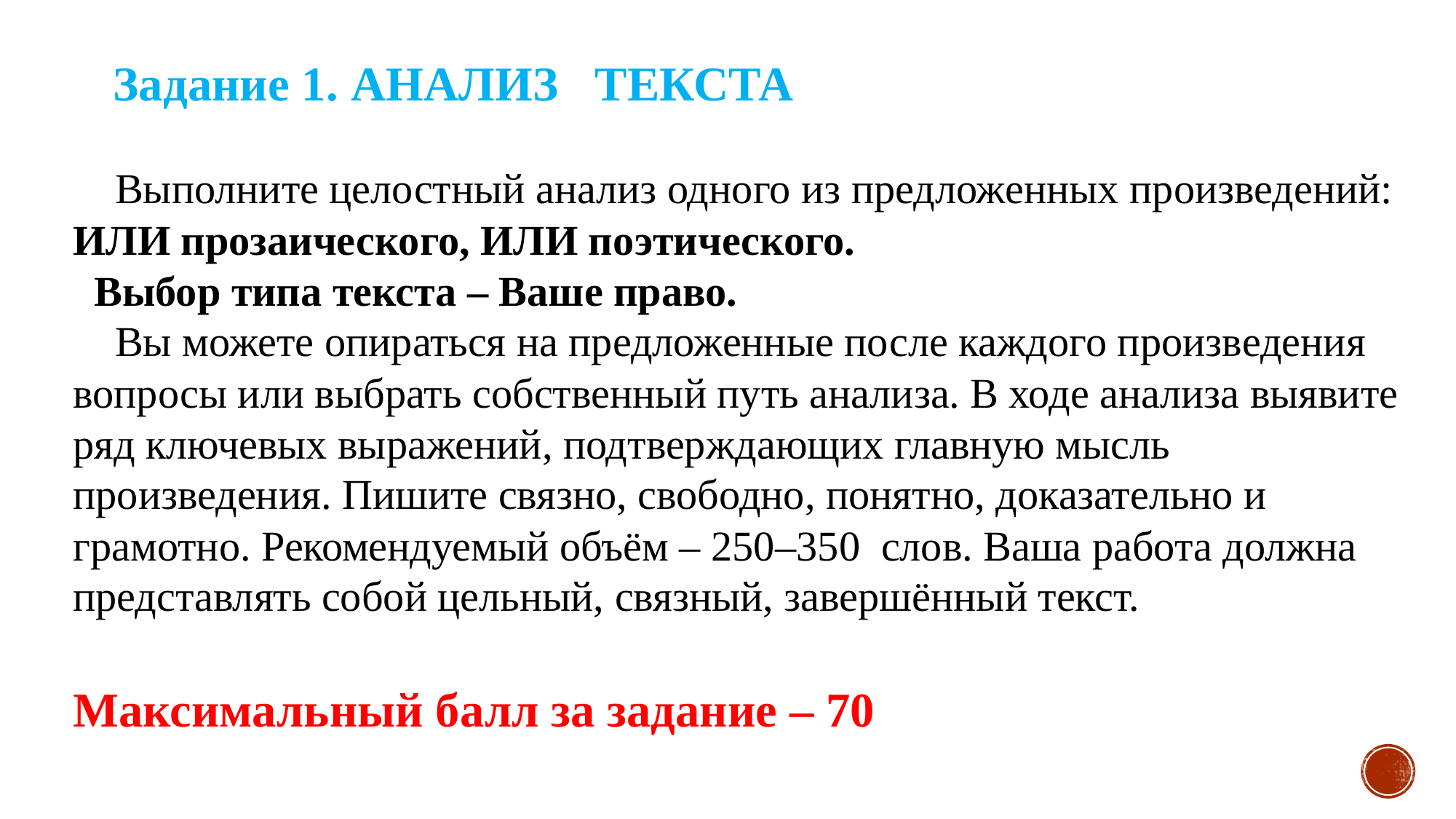

Задание 1. АНАЛИЗ   ТЕКСТА
    Выполните целостный анализ одного из предложенных произведений:
ИЛИ прозаического, ИЛИ поэтического.
  Выбор типа текста – Ваше право.
    Вы можете опираться на предложенные после каждого произведения вопросы или выбрать собственный путь анализа. В ходе анализа выявите ряд ключевых выражений, подтверждающих главную мысль произведения. Пишите связно, свободно, понятно, доказательно и грамотно. Рекомендуемый объём – 250–350  слов. Ваша работа должна представлять собой цельный, связный, завершённый текст.

Максимальный балл за задание – 70